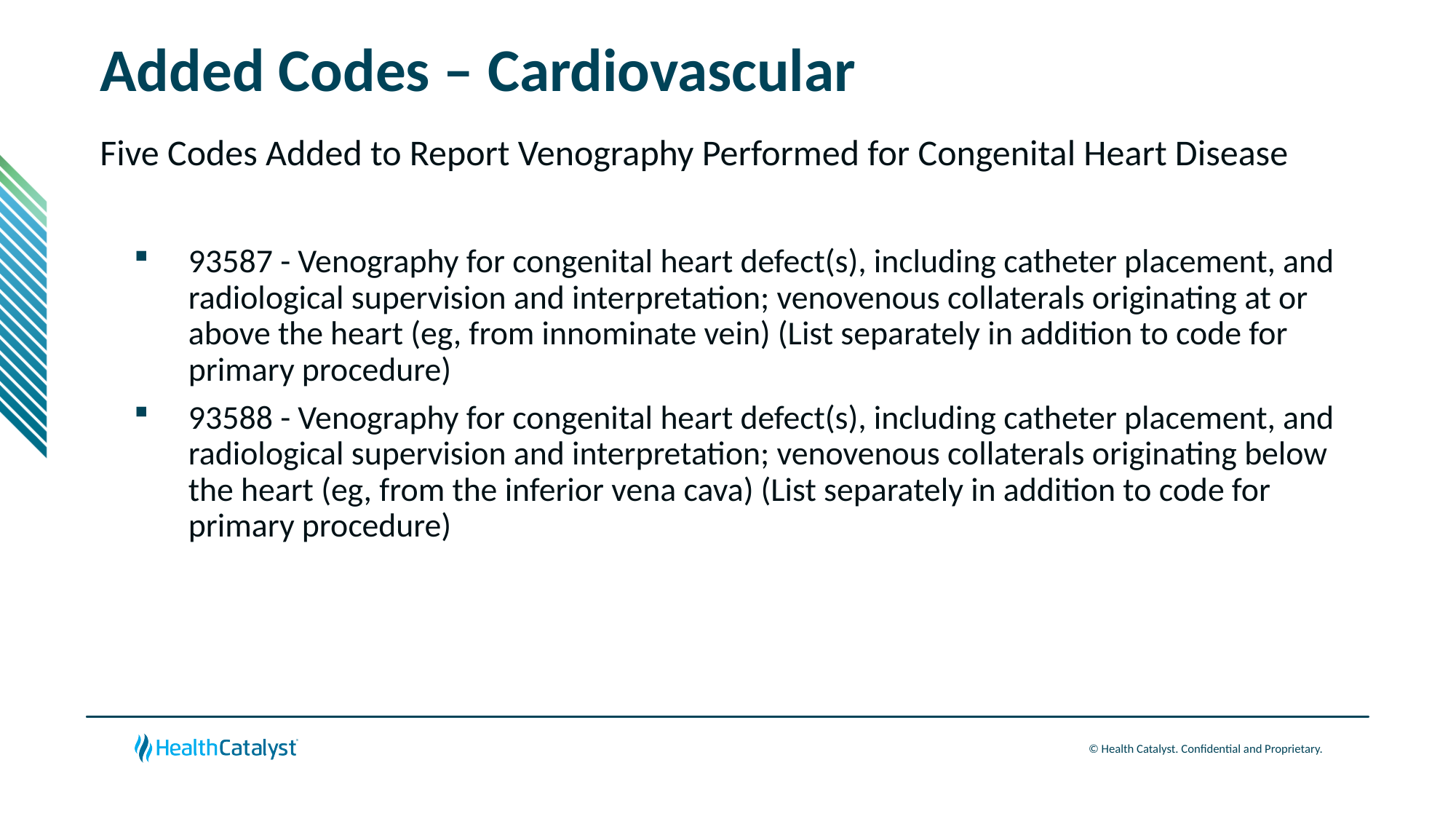

# Added Codes – Cardiovascular
Five Codes Added to Report Venography Performed for Congenital Heart Disease

93587 - Venography for congenital heart defect(s), including catheter placement, and radiological supervision and interpretation; venovenous collaterals originating at or above the heart (eg, from innominate vein) (List separately in addition to code for primary procedure)
93588 - Venography for congenital heart defect(s), including catheter placement, and radiological supervision and interpretation; venovenous collaterals originating below the heart (eg, from the inferior vena cava) (List separately in addition to code for primary procedure)